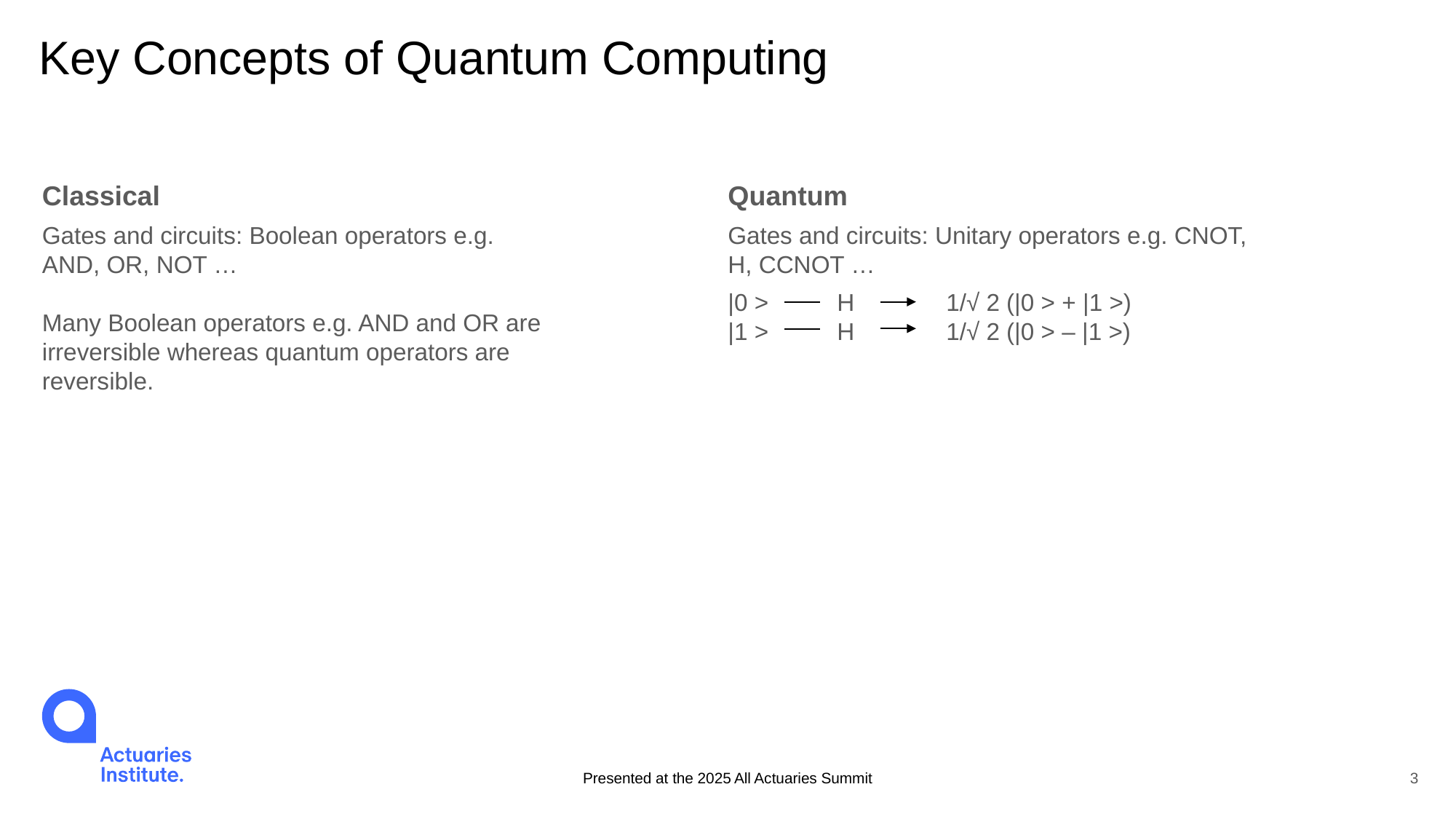

# Key Concepts of Quantum Computing
Quantum
Gates and circuits: Unitary operators e.g. CNOT, H, CCNOT …
|0 > 	H 	1/√ 2 (|0 > + |1 >)
|1 > 	H 	1/√ 2 (|0 > – |1 >)

Classical
Gates and circuits: Boolean operators e.g. AND, OR, NOT …

Many Boolean operators e.g. AND and OR are irreversible whereas quantum operators are reversible.
Presented at the 2025 All Actuaries Summit
3